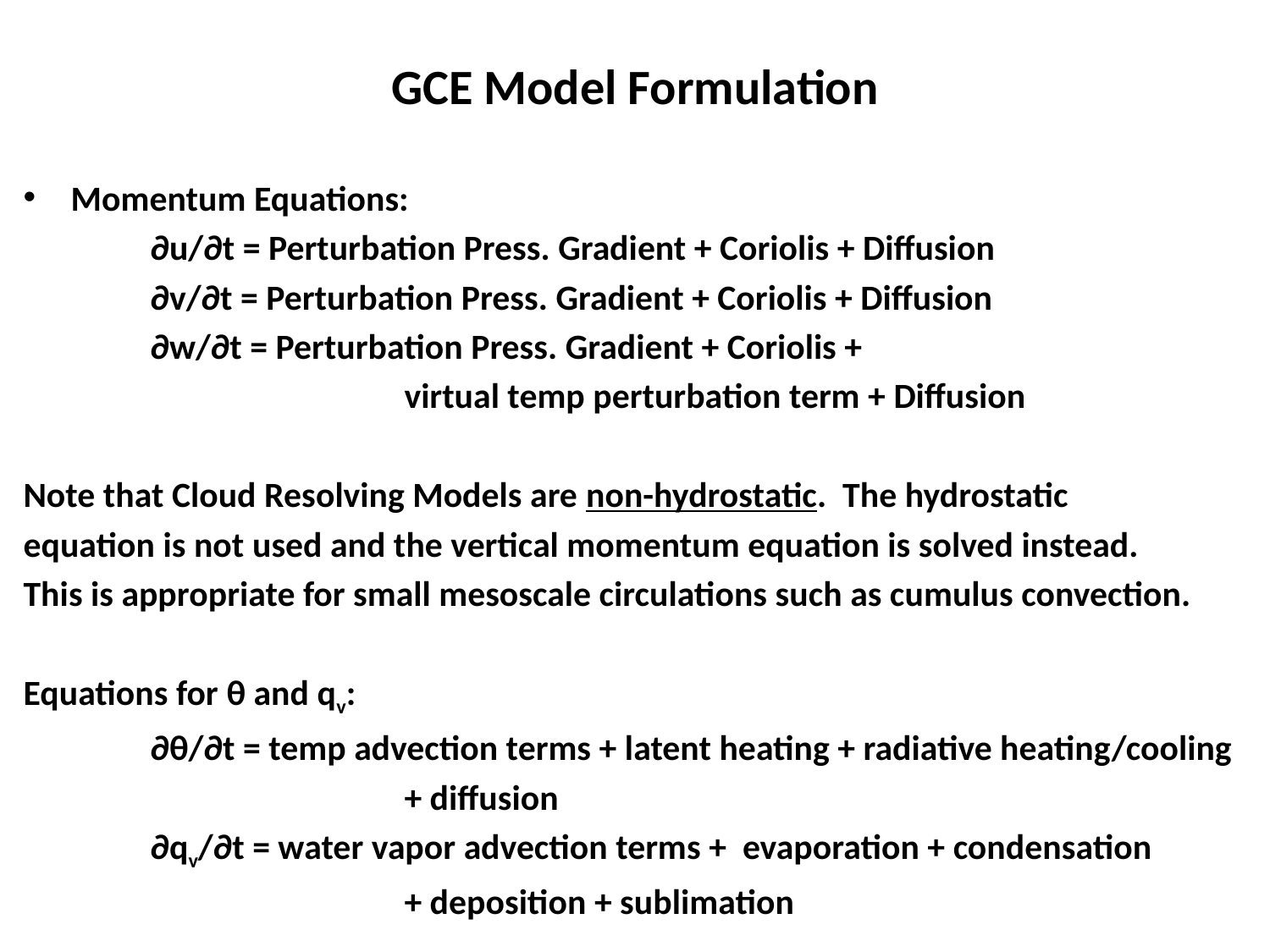

# GCE Model Formulation
Momentum Equations:
	∂u/∂t = Perturbation Press. Gradient + Coriolis + Diffusion
	∂v/∂t = Perturbation Press. Gradient + Coriolis + Diffusion
	∂w/∂t = Perturbation Press. Gradient + Coriolis +
			virtual temp perturbation term + Diffusion

Note that Cloud Resolving Models are non-hydrostatic.  The hydrostatic
equation is not used and the vertical momentum equation is solved instead.
This is appropriate for small mesoscale circulations such as cumulus convection.

Equations for θ and qv:
	∂θ/∂t = temp advection terms + latent heating + radiative heating/cooling
			+ diffusion
	∂qv/∂t = water vapor advection terms +  evaporation + condensation
			+ deposition + sublimation